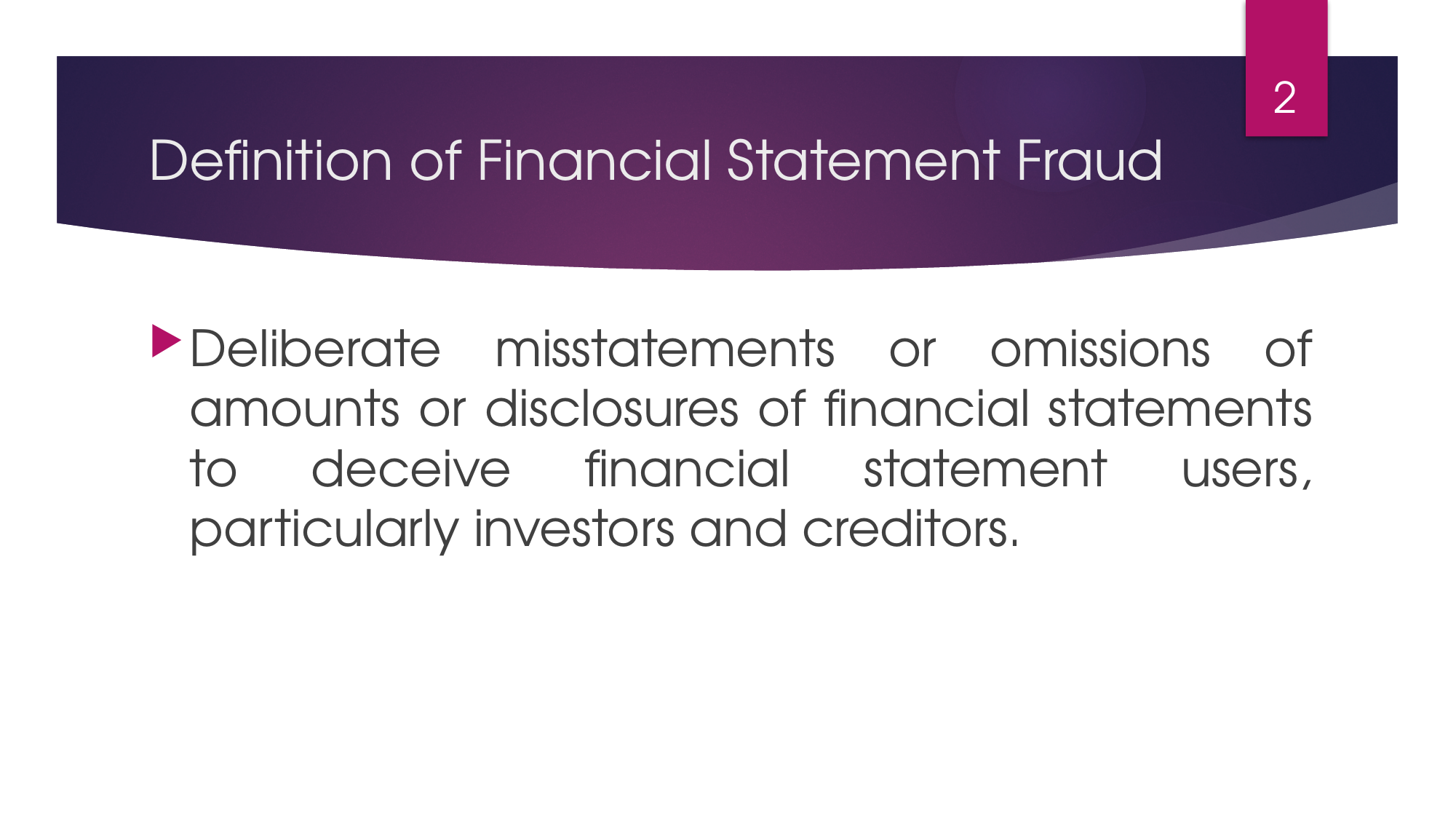

2
# Definition of Financial Statement Fraud
Deliberate misstatements or omissions of amounts or disclosures of financial statements to deceive financial statement users, particularly investors and creditors.